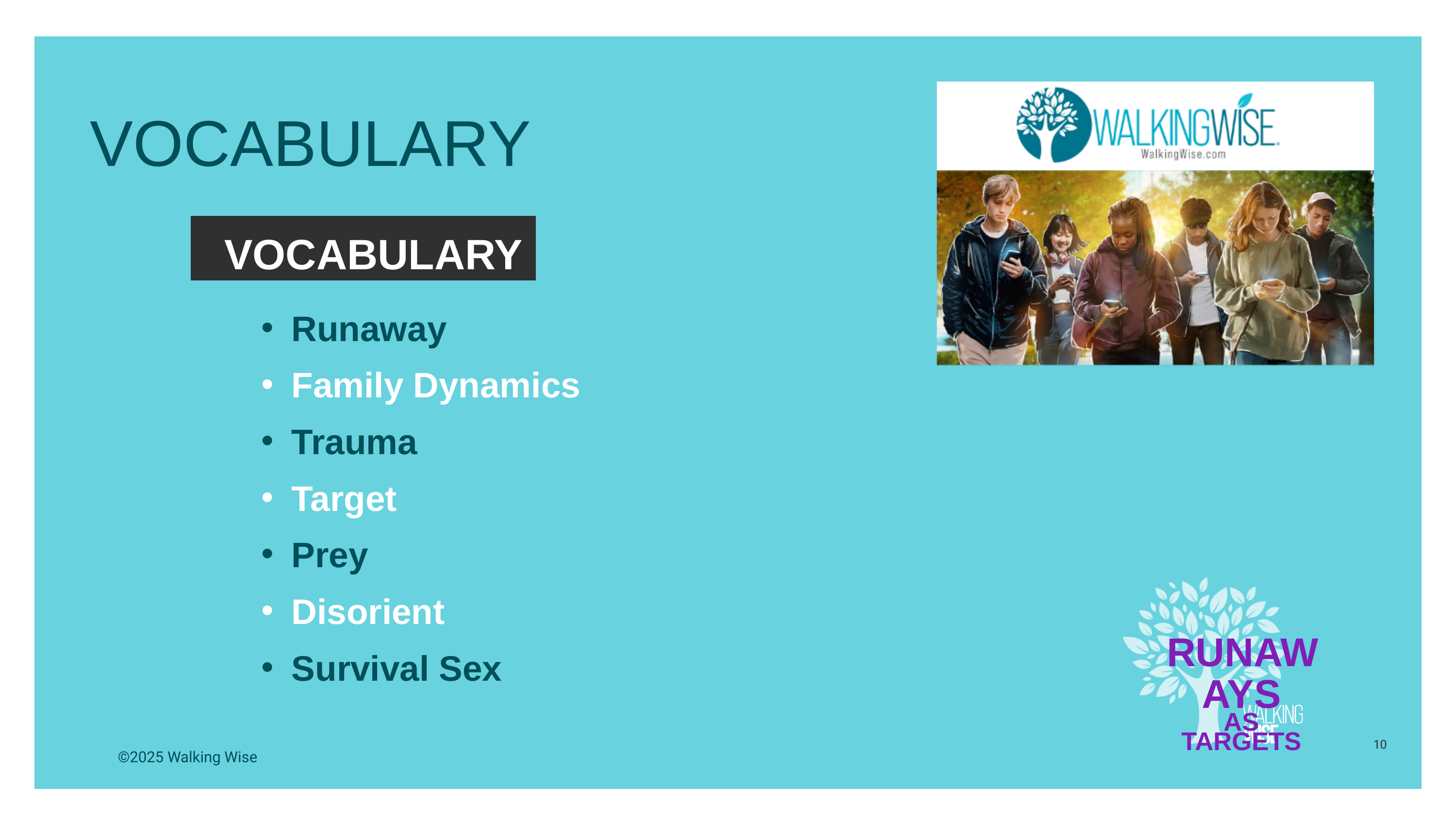

EDUCATON GUIDE

VOCABULARY

VOCABULARY
Runaway
Family Dynamics
Trauma
Target
Prey
Disorient
Survival Sex

RUNAWAYS
AS TARGETS

10
©2025 Walking Wise
3